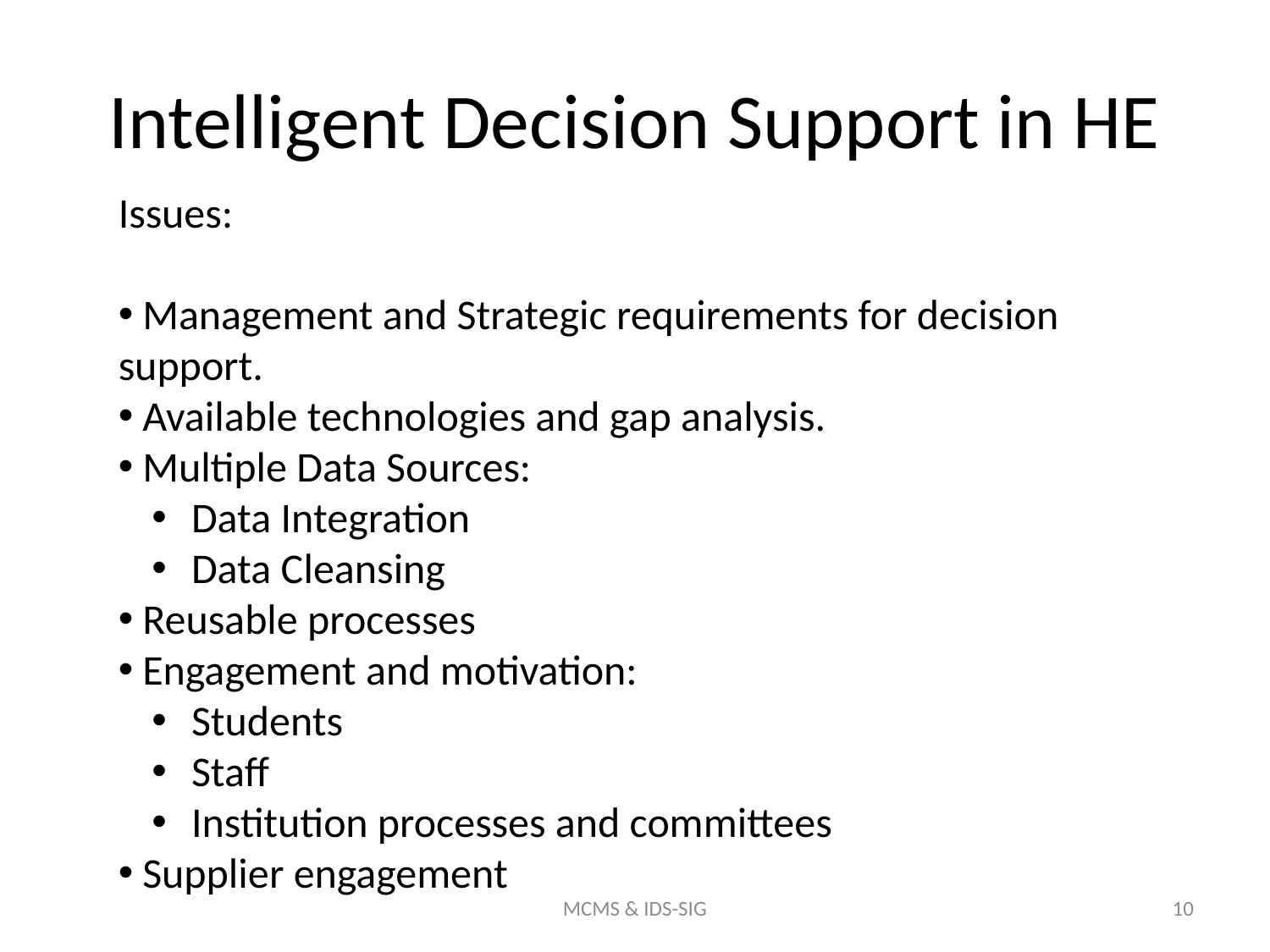

# Intelligent Decision Support in HE
Issues:

 Management and Strategic requirements for decision support.
 Available technologies and gap analysis.
 Multiple Data Sources:
 Data Integration
 Data Cleansing
 Reusable processes
 Engagement and motivation:
 Students
 Staff
 Institution processes and committees
 Supplier engagement
MCMS & IDS-SIG
10